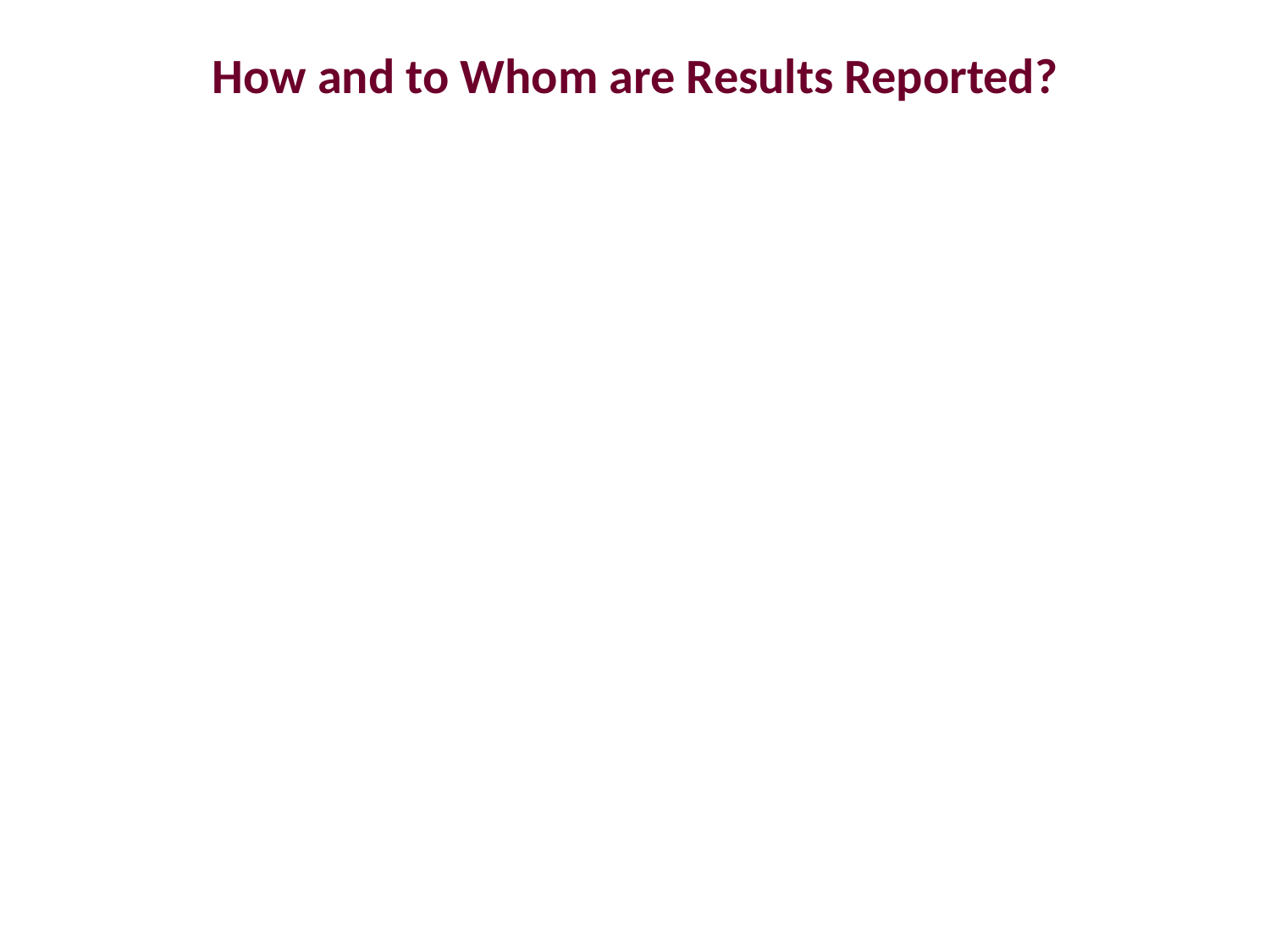

How and to Whom are Results Reported?